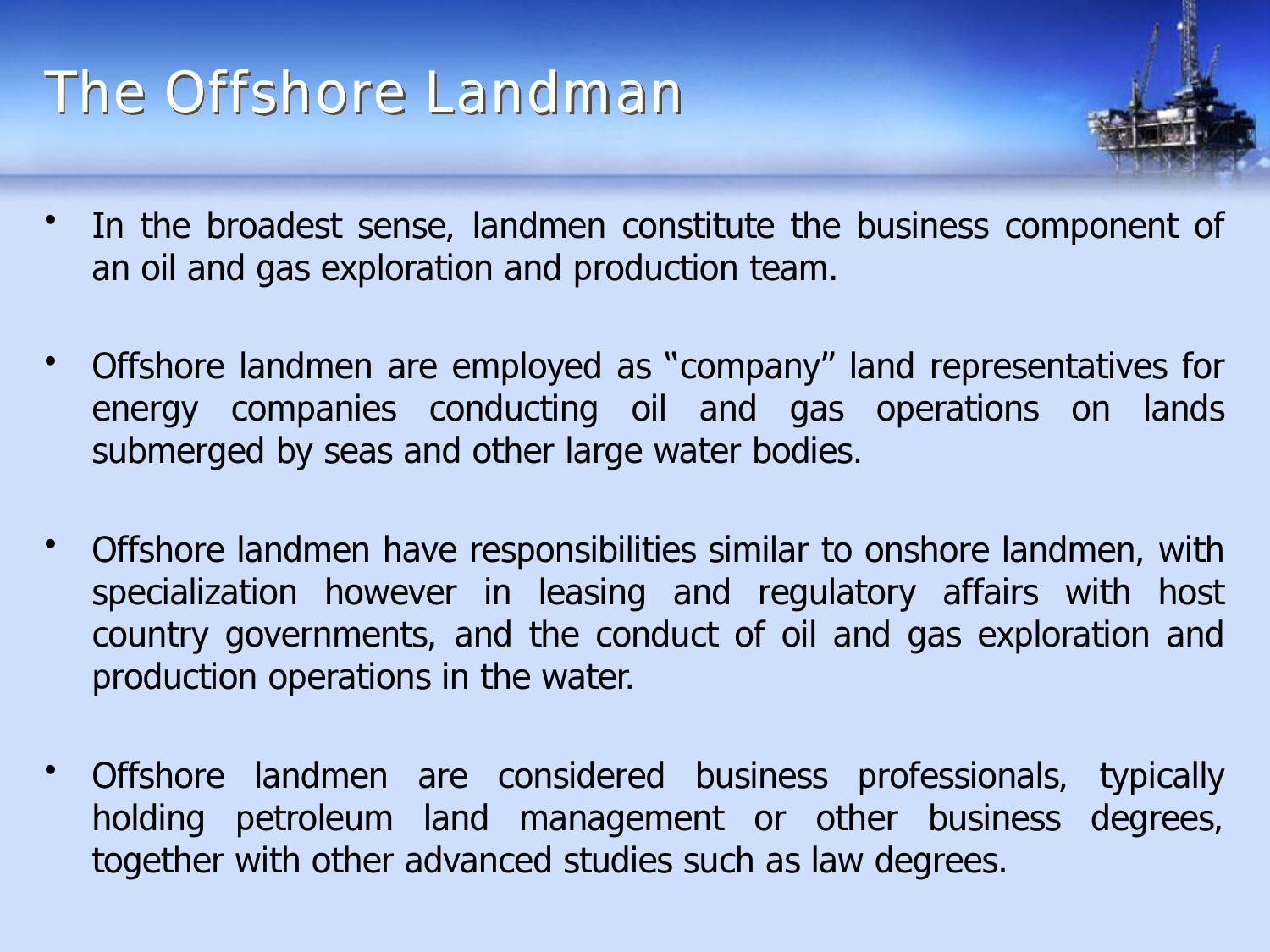

# The Offshore Landman
In the broadest sense, landmen constitute the business component of an oil and gas exploration and production team.

Offshore landmen are employed as “company” land representatives for energy companies conducting oil and gas operations on lands submerged by seas and other large water bodies.

Offshore landmen have responsibilities similar to onshore landmen, with specialization however in leasing and regulatory affairs with host country governments, and the conduct of oil and gas exploration and production operations in the water.

Offshore landmen are considered business professionals, typically holding petroleum land management or other business degrees, together with other advanced studies such as law degrees.